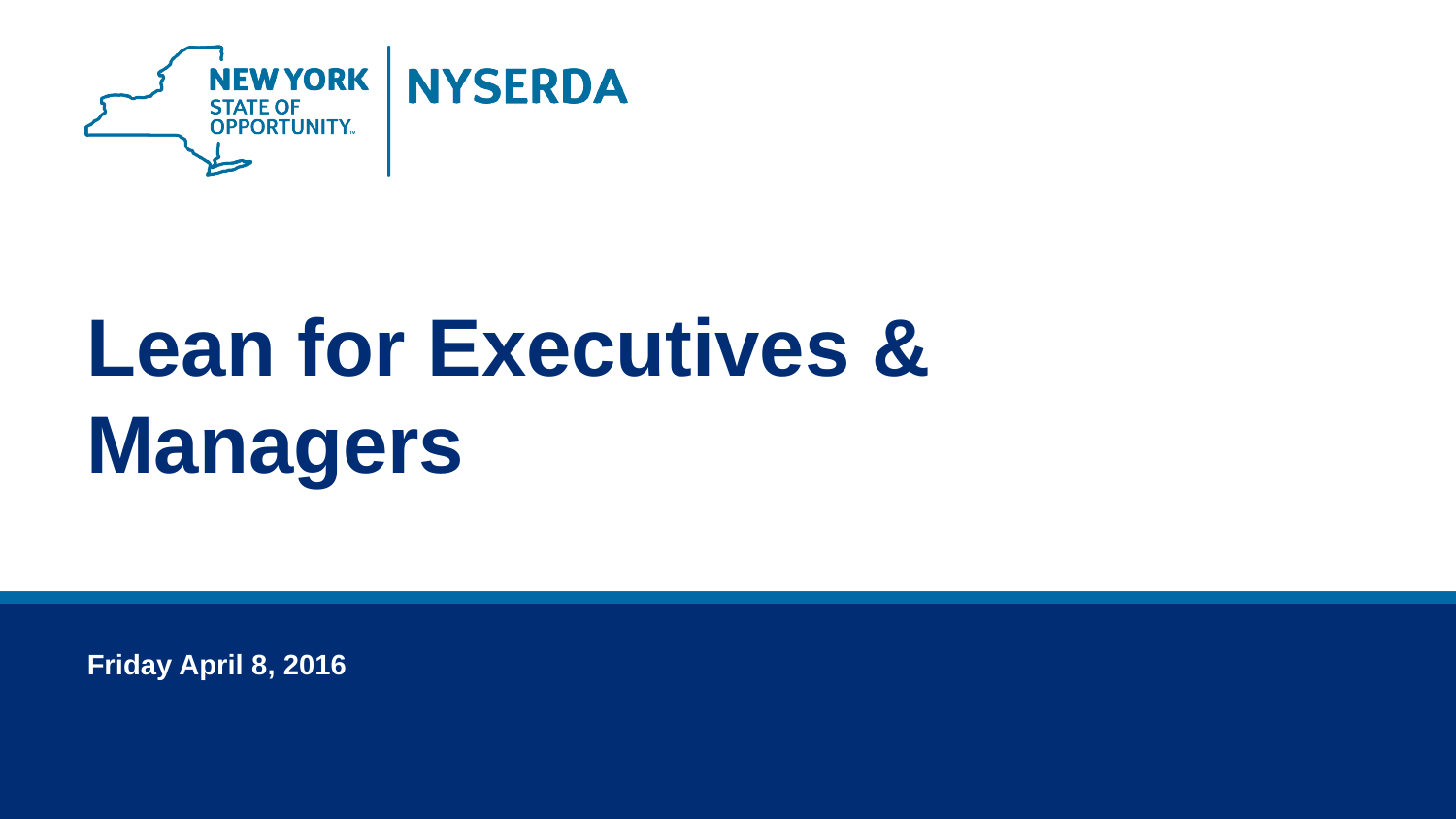

Lean for Executives & Managers
Friday April 8, 2016